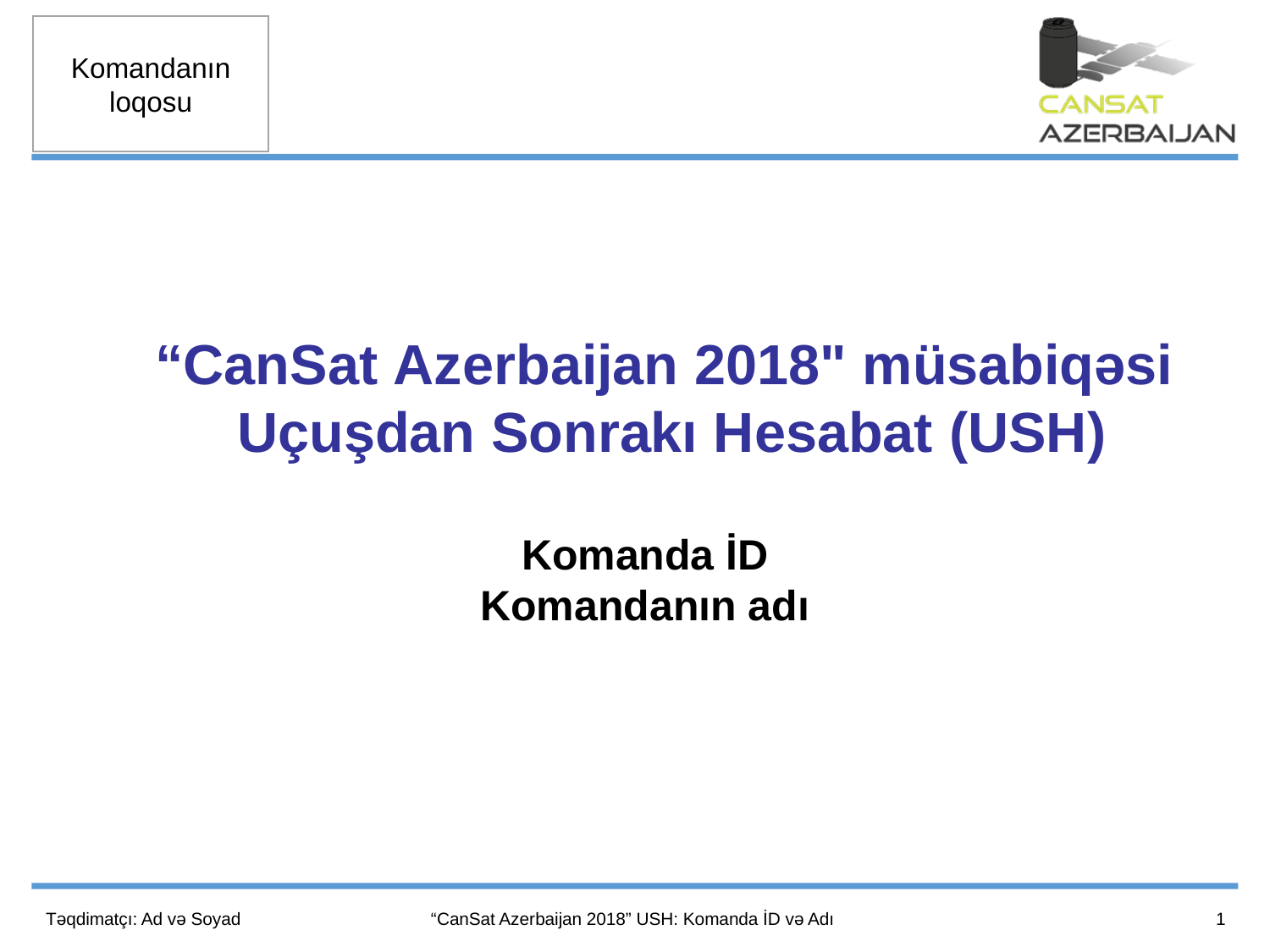

“CanSat Azerbaijan 2018" müsabiqəsi
Uçuşdan Sonrakı Hesabat (USH)
Komanda İD
Komandanın adı

1
Təqdimatçı: Ad və Soyad
“CanSat Azerbaijan 2018” USH: Komanda İD və Adı